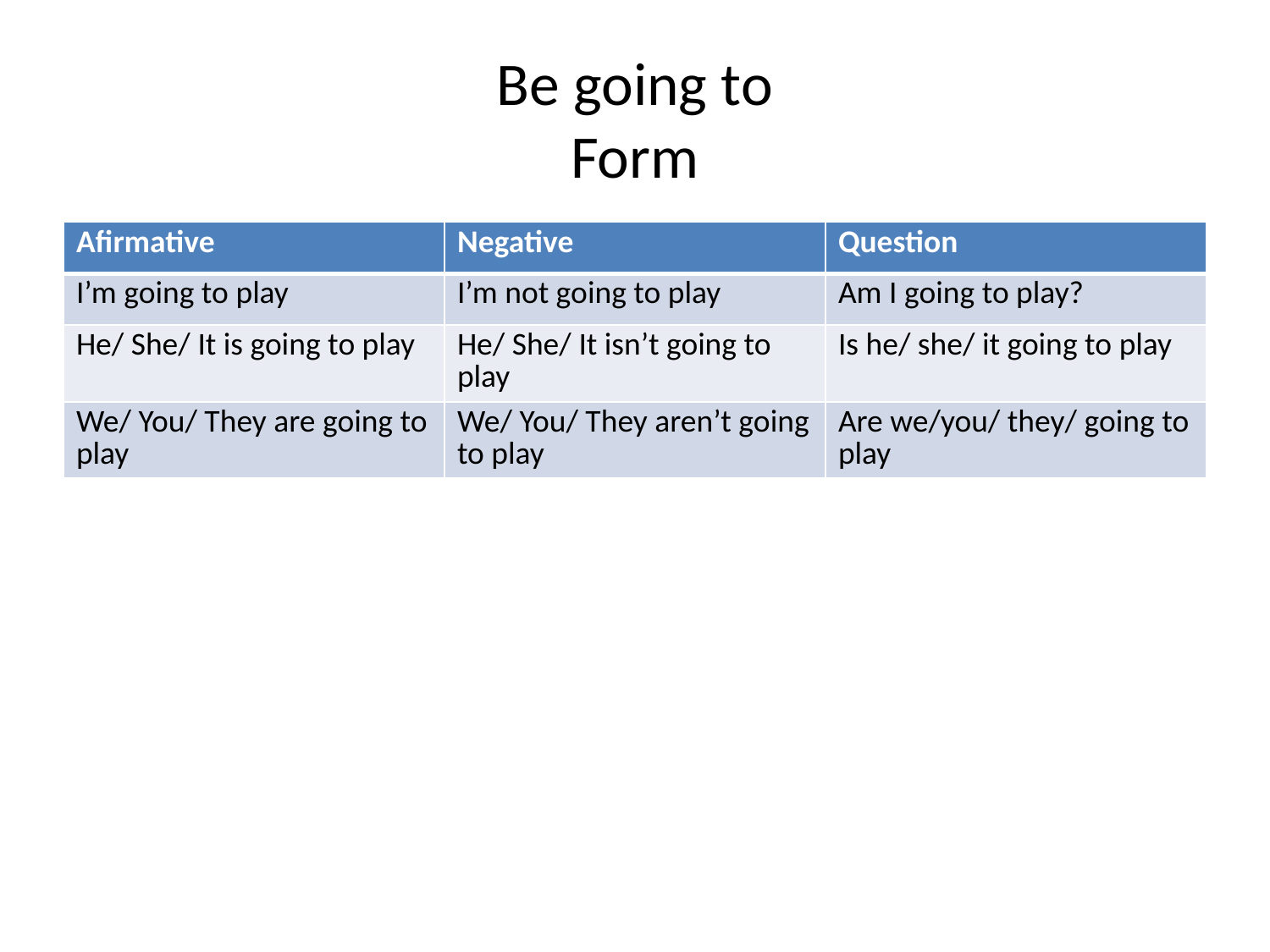

# Be going to Form
| Afirmative | Negative | Question |
| --- | --- | --- |
| I’m going to play | I’m not going to play | Am I going to play? |
| He/ She/ It is going to play | He/ She/ It isn’t going to play | Is he/ she/ it going to play |
| We/ You/ They are going to play | We/ You/ They aren’t going to play | Are we/you/ they/ going to play |